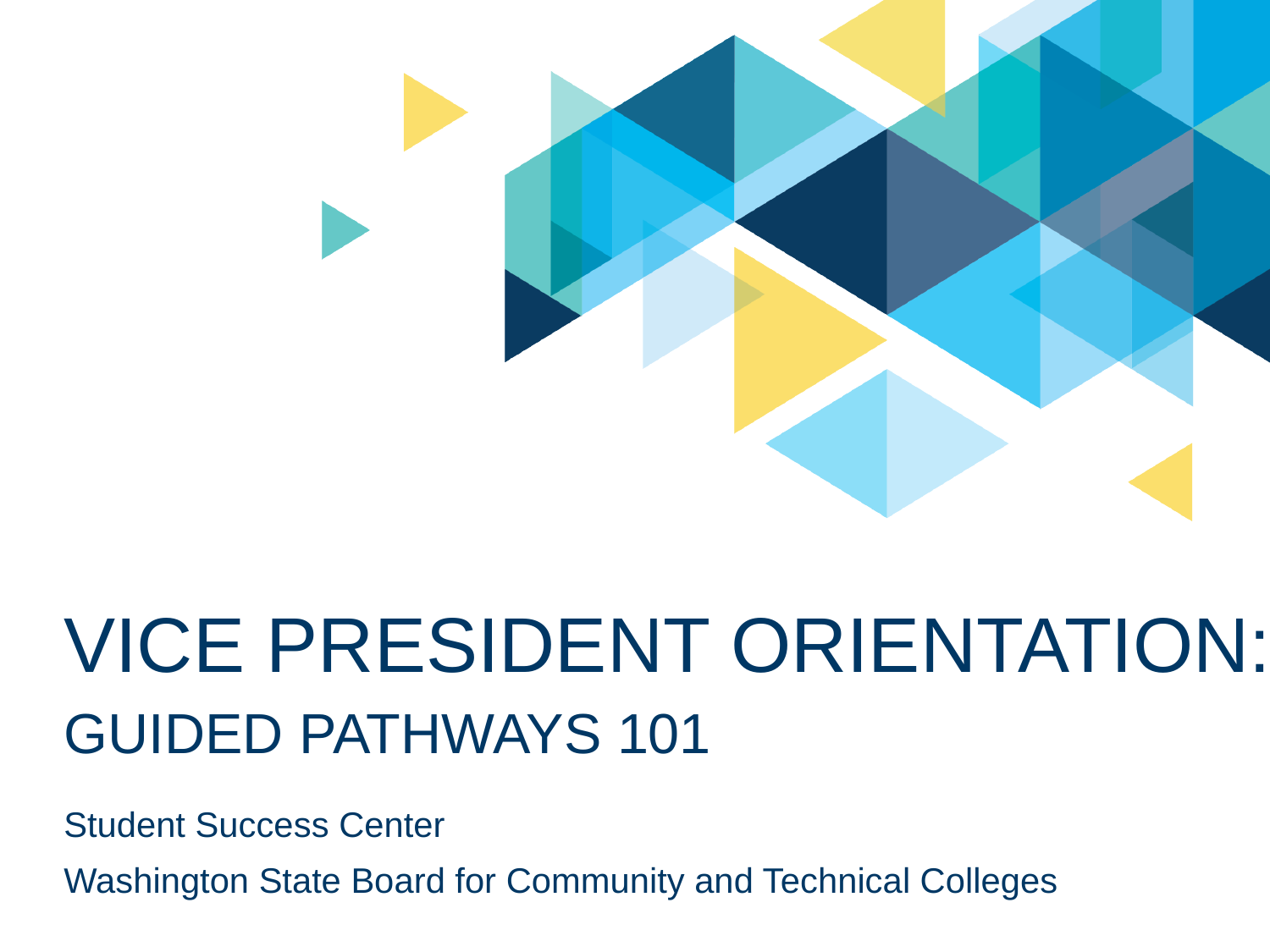

# VICE PRESIDENT ORIENTATION:
GUIDED PATHWAYS 101
Student Success Center
Washington State Board for Community and Technical Colleges